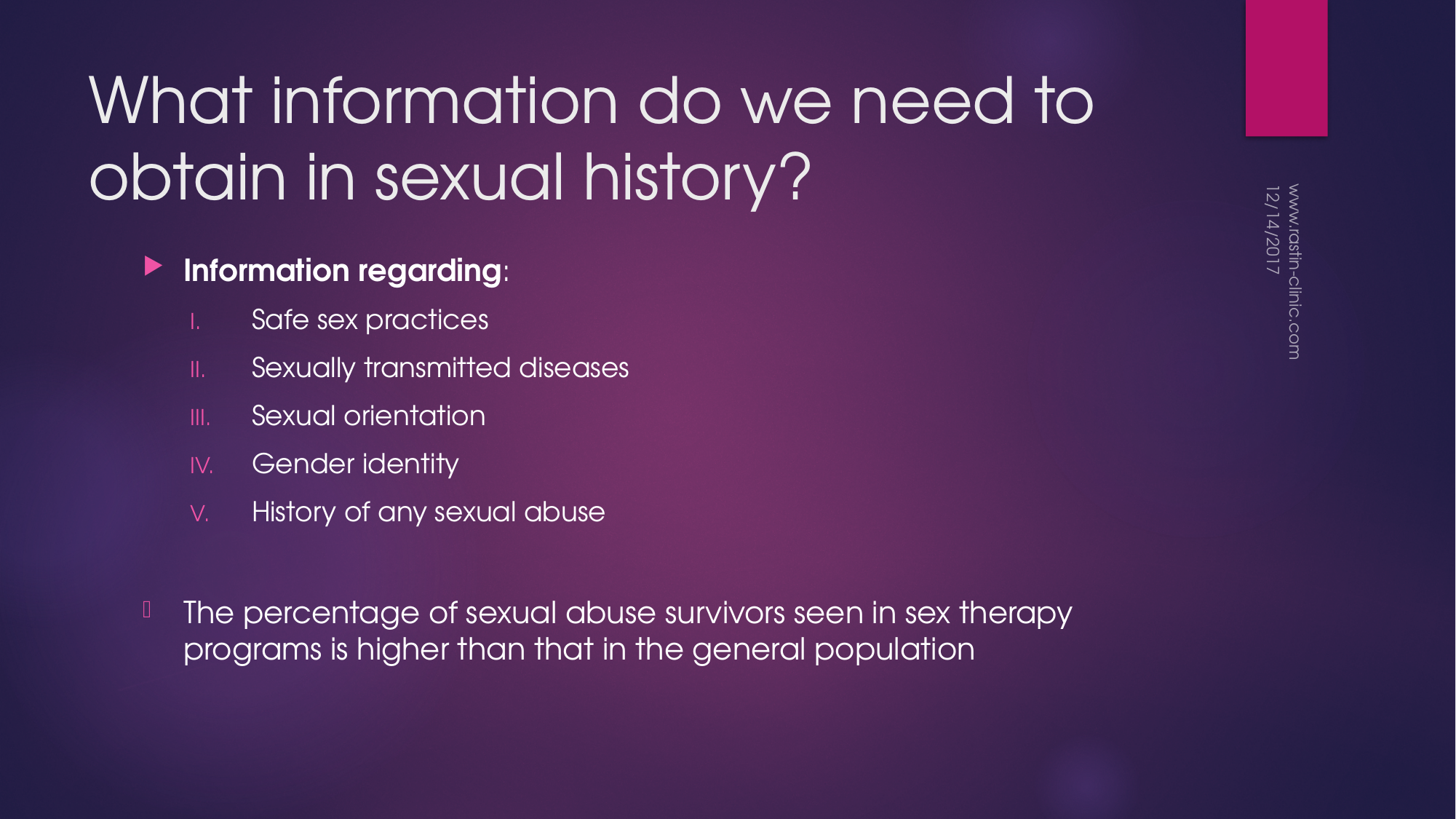

# What information do we need to obtain in sexual history?
12/14/2017
Information regarding:
Safe sex practices
Sexually transmitted diseases
Sexual orientation
Gender identity
History of any sexual abuse

The percentage of sexual abuse survivors seen in sex therapy programs is higher than that in the general population

www.rastin-clinic.com